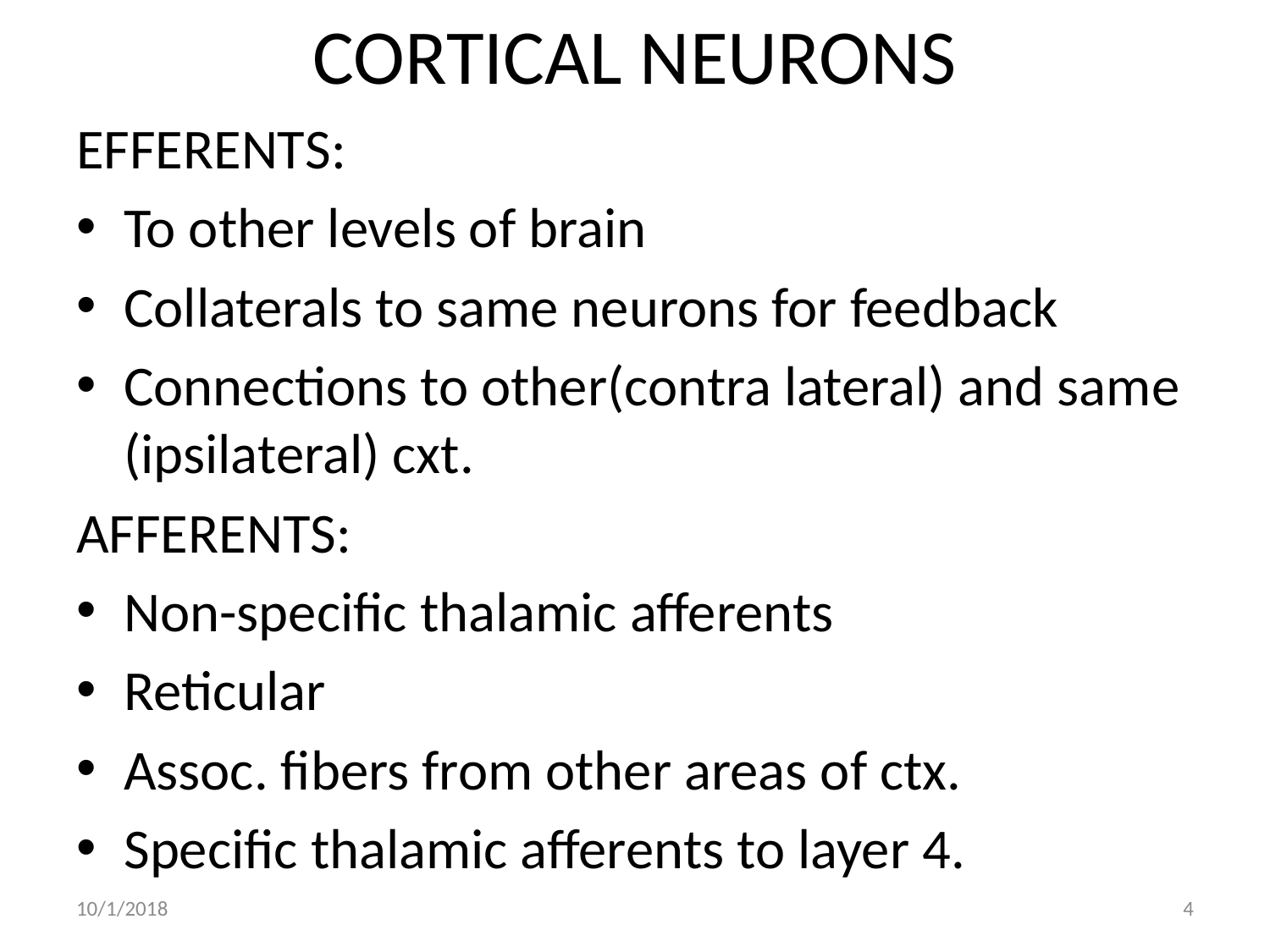

# CORTICAL NEURONS
EFFERENTS:
To other levels of brain
Collaterals to same neurons for feedback
Connections to other(contra lateral) and same (ipsilateral) cxt.
AFFERENTS:
Non-specific thalamic afferents
Reticular
Assoc. fibers from other areas of ctx.
Specific thalamic afferents to layer 4.

10/1/2018
4